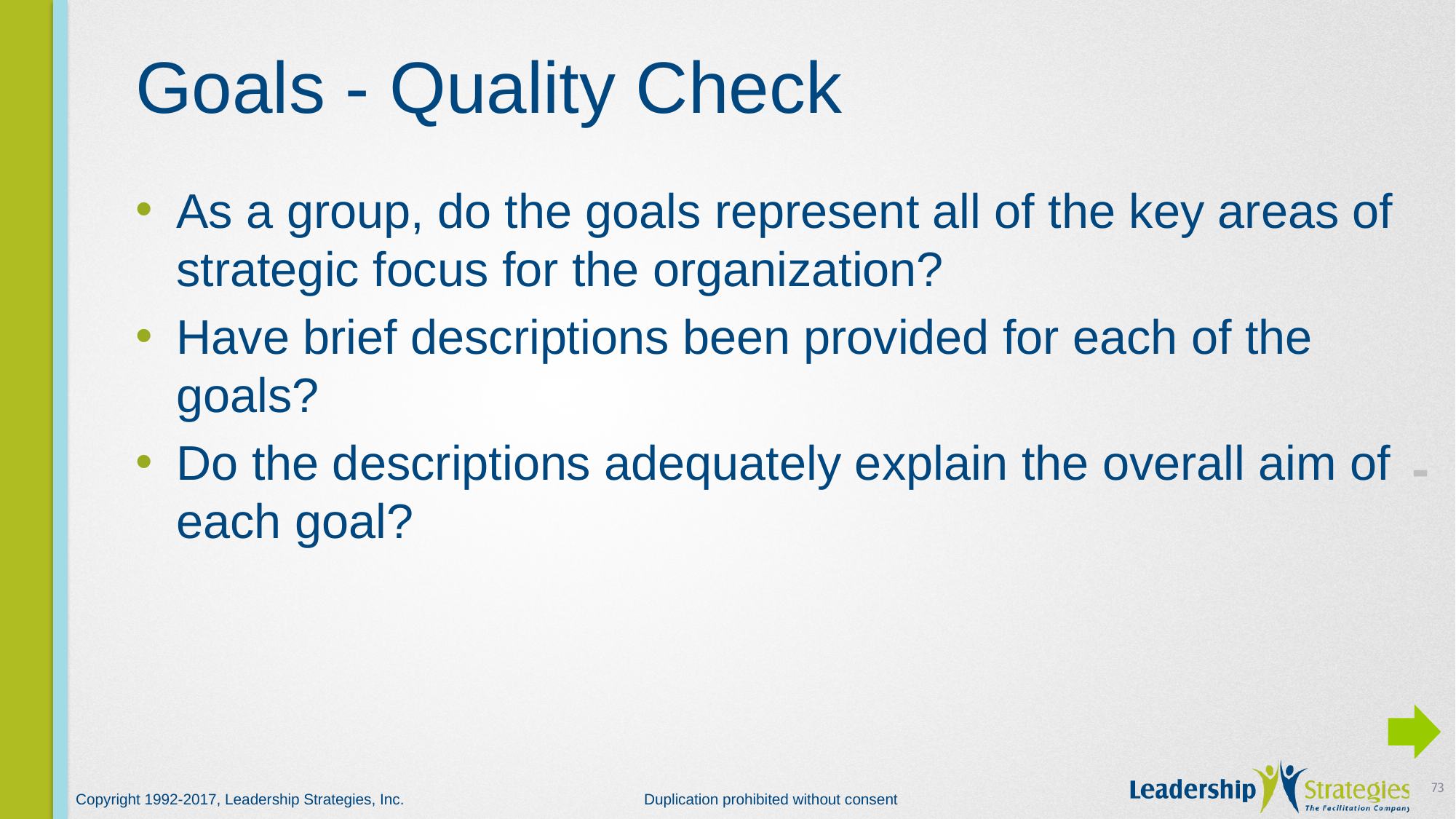

# Goals - Quality Check
As a group, do the goals represent all of the key areas of strategic focus for the organization?
Have brief descriptions been provided for each of the goals?
Do the descriptions adequately explain the overall aim of each goal?
-

73